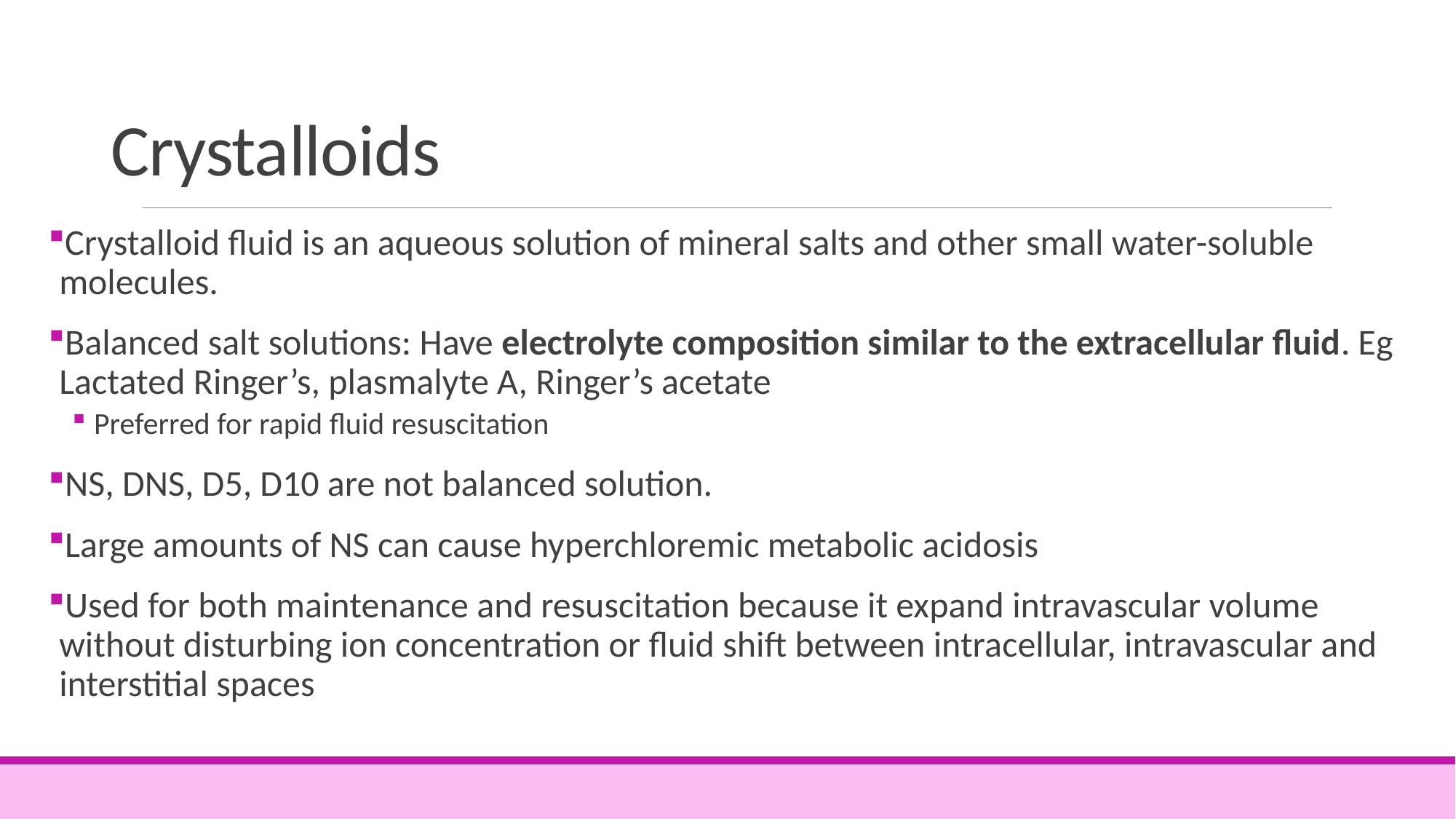

# Crystalloids
Crystalloid fluid is an aqueous solution of mineral salts and other small water-soluble molecules.
Balanced salt solutions: Have electrolyte composition similar to the extracellular fluid. Eg Lactated Ringer’s, plasmalyte A, Ringer’s acetate
Preferred for rapid fluid resuscitation
NS, DNS, D5, D10 are not balanced solution.
Large amounts of NS can cause hyperchloremic metabolic acidosis
Used for both maintenance and resuscitation because it expand intravascular volume without disturbing ion concentration or fluid shift between intracellular, intravascular and interstitial spaces